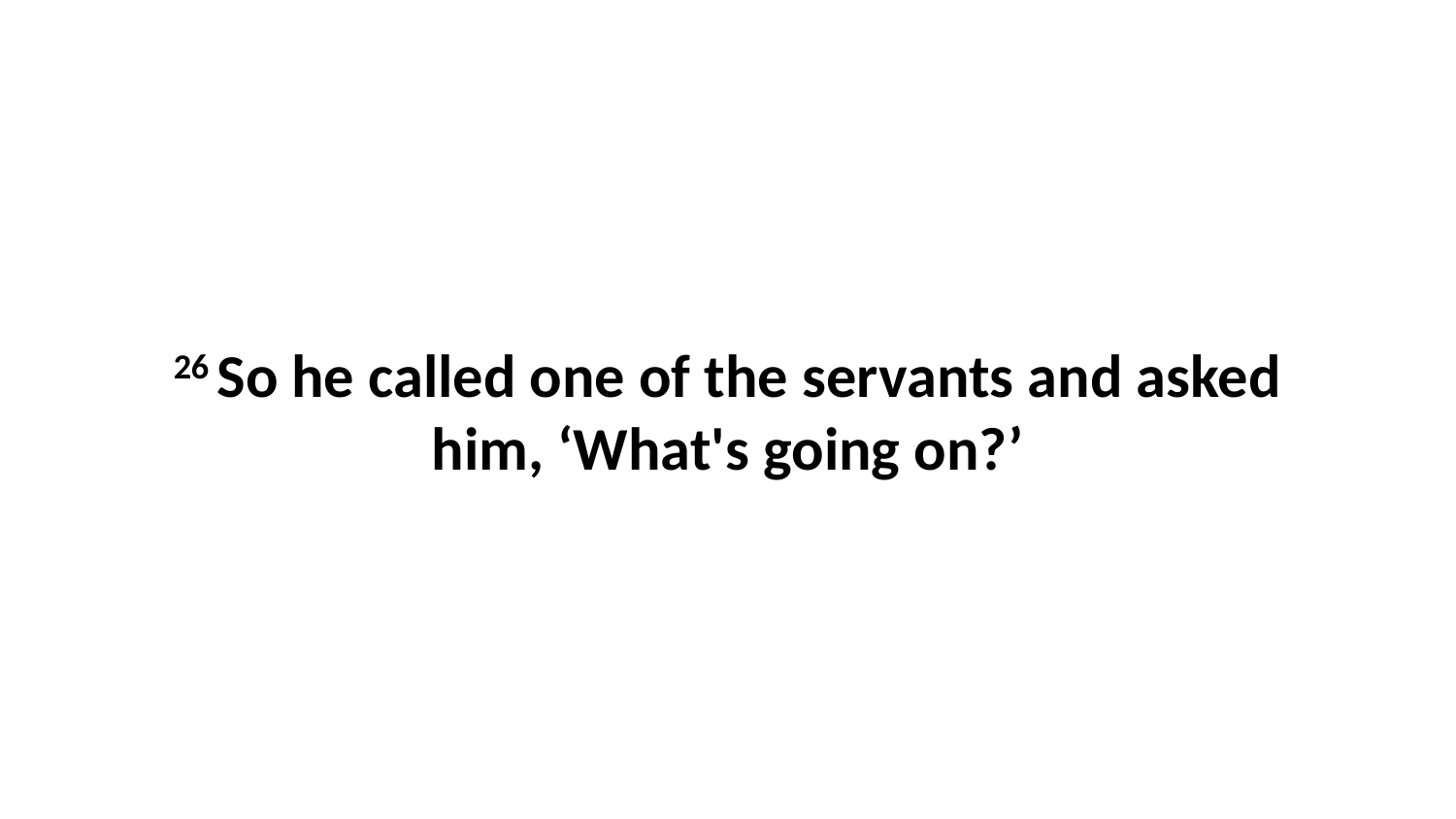

26 So he called one of the servants and asked him, ‘What's going on?’